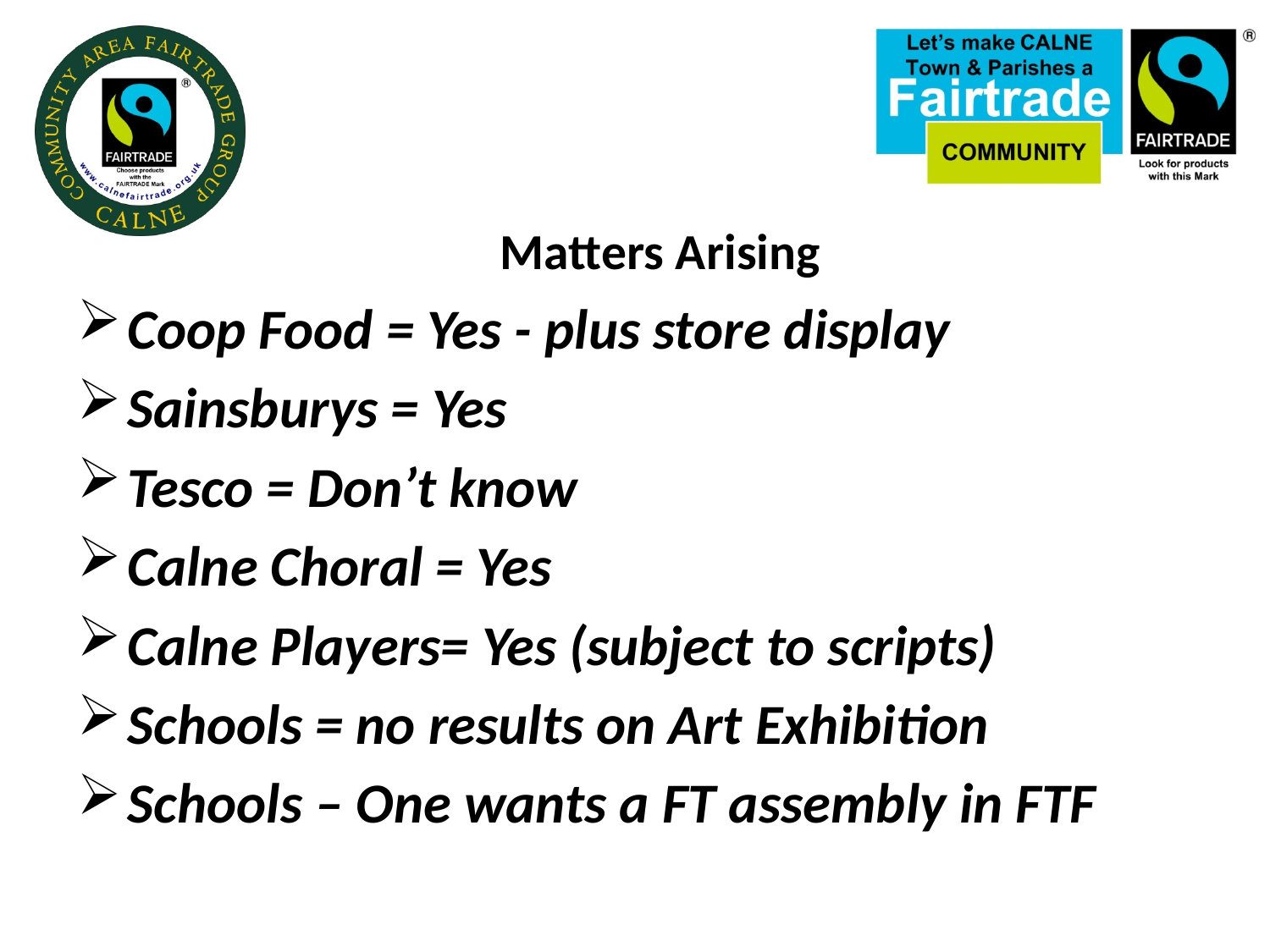

# Matters Arising
Coop Food = Yes - plus store display
Sainsburys = Yes
Tesco = Don’t know
Calne Choral = Yes
Calne Players= Yes (subject to scripts)
Schools = no results on Art Exhibition
Schools – One wants a FT assembly in FTF